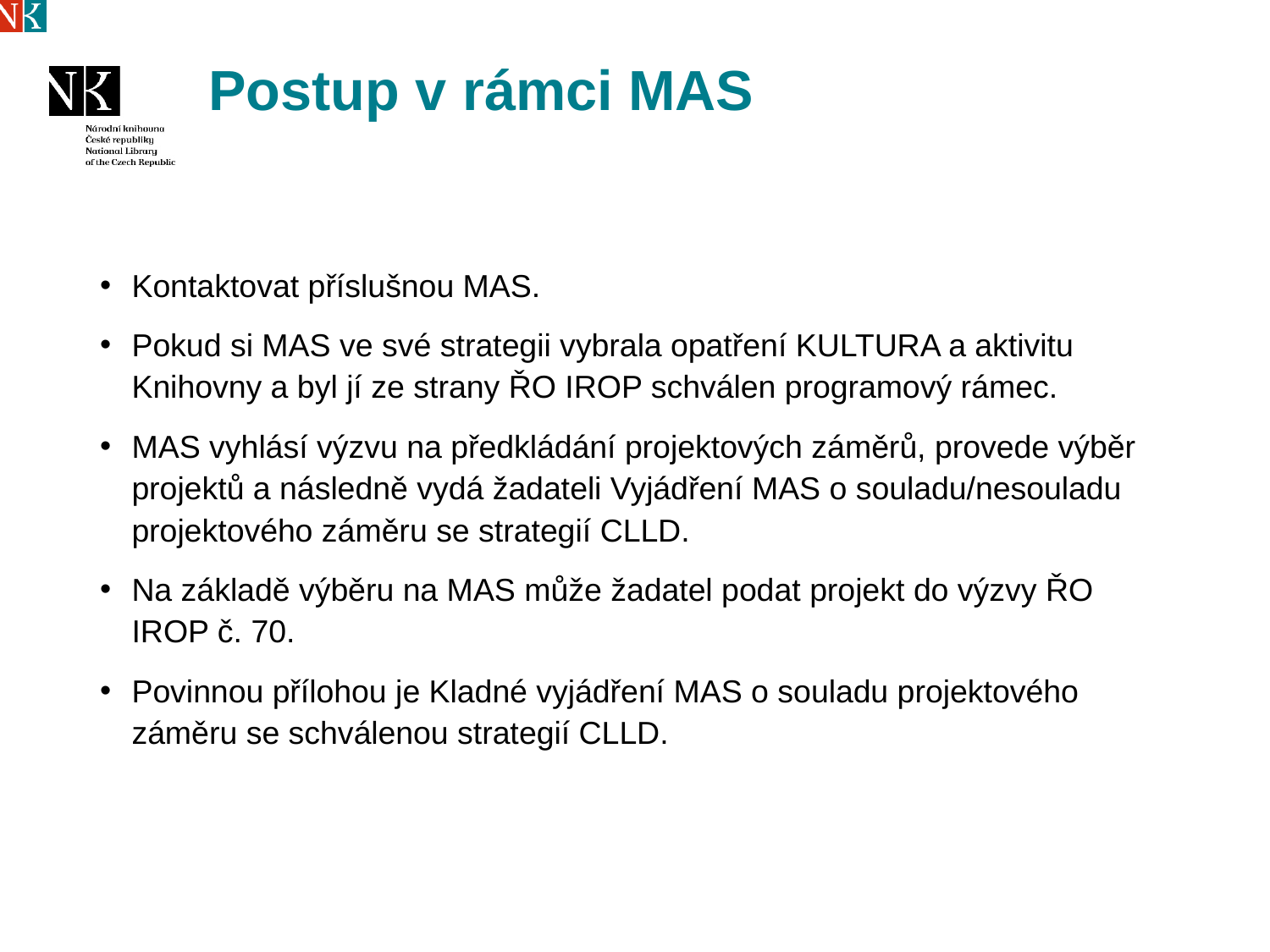

# Postup v rámci MAS
Kontaktovat příslušnou MAS.
Pokud si MAS ve své strategii vybrala opatření KULTURA a aktivitu Knihovny a byl jí ze strany ŘO IROP schválen programový rámec.
MAS vyhlásí výzvu na předkládání projektových záměrů, provede výběr projektů a následně vydá žadateli Vyjádření MAS o souladu/nesouladu projektového záměru se strategií CLLD.
Na základě výběru na MAS může žadatel podat projekt do výzvy ŘO IROP č. 70.
Povinnou přílohou je Kladné vyjádření MAS o souladu projektového záměru se schválenou strategií CLLD.